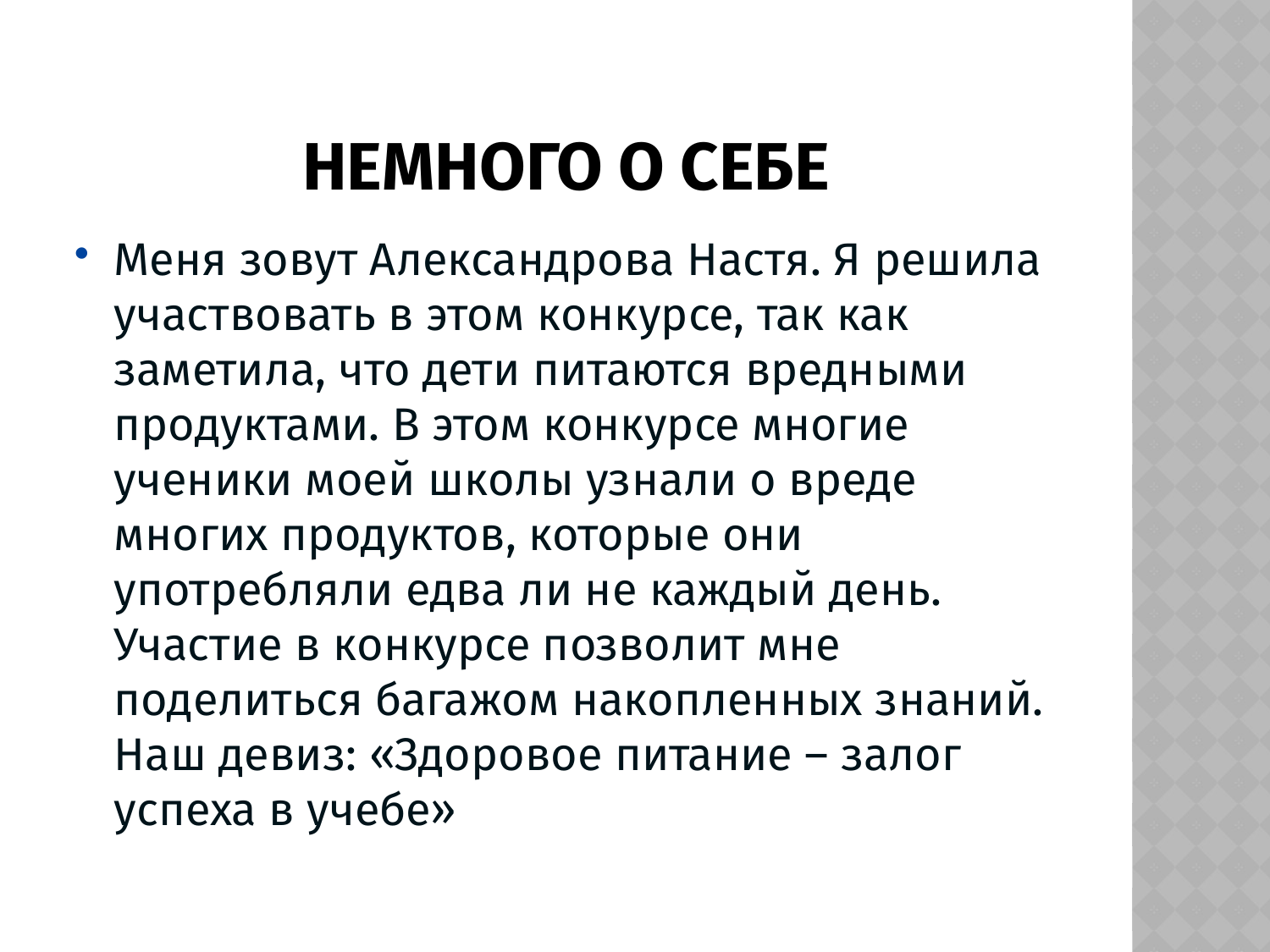

# Немного о себе
Меня зовут Александрова Настя. Я решила участвовать в этом конкурсе, так как заметила, что дети питаются вредными продуктами. В этом конкурсе многие ученики моей школы узнали о вреде многих продуктов, которые они употребляли едва ли не каждый день. Участие в конкурсе позволит мне поделиться багажом накопленных знаний. Наш девиз: «Здоровое питание – залог успеха в учебе»